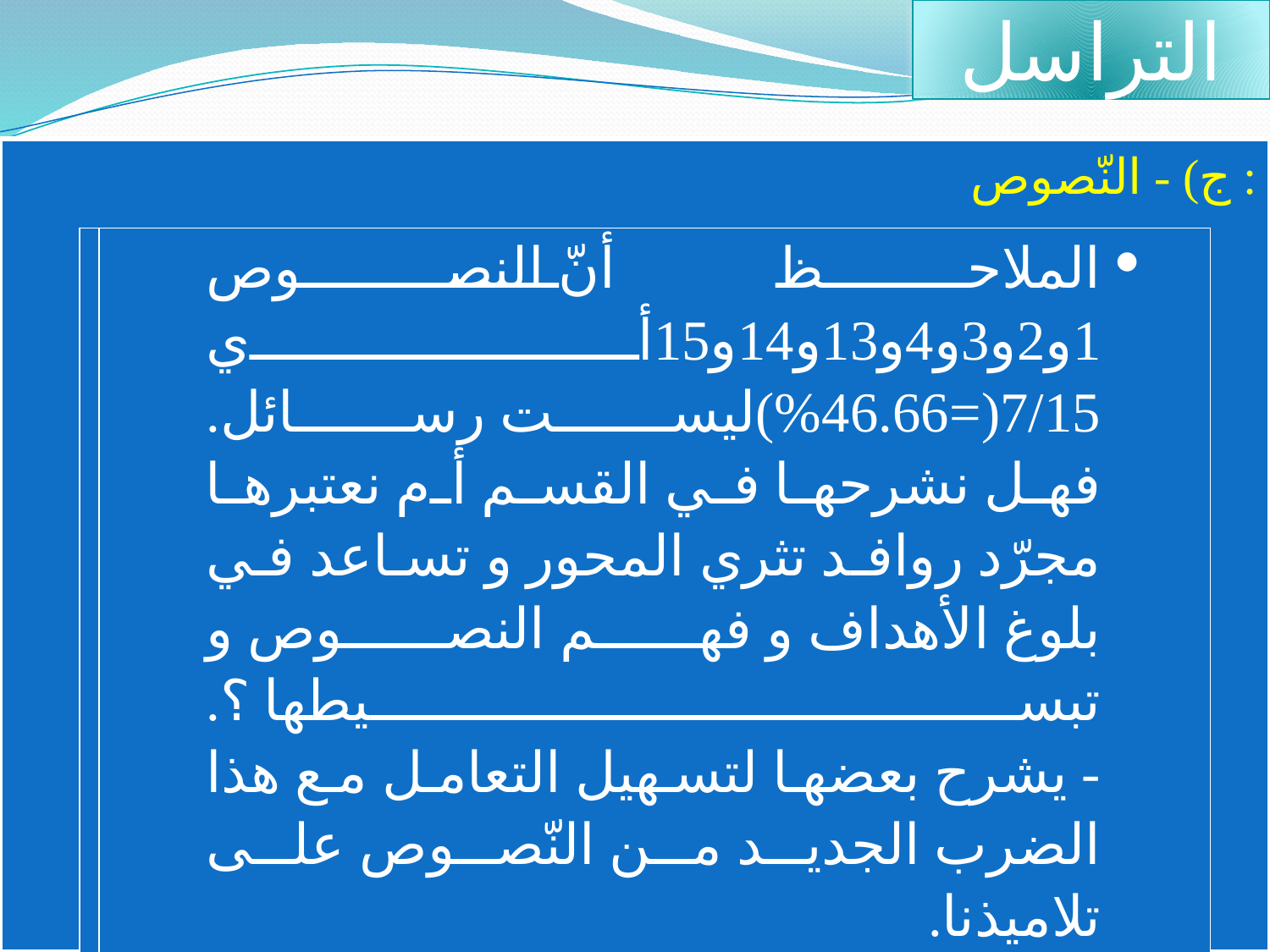

التراسل
 ج) - النّصوص :
|  | الملاحظ أنّ النصوص 1و2و3و4و13و14و15أي 7/15(=46.66%)ليست رسائل. فهل نشرحها في القسم أم نعتبرها مجرّد روافد تثري المحور و تساعد في بلوغ الأهداف و فهم النصوص و تبسيطها ؟. - يشرح بعضها لتسهيل التعامل مع هذا الضرب الجديد من النّصوص على تلاميذنا. |
| --- | --- |